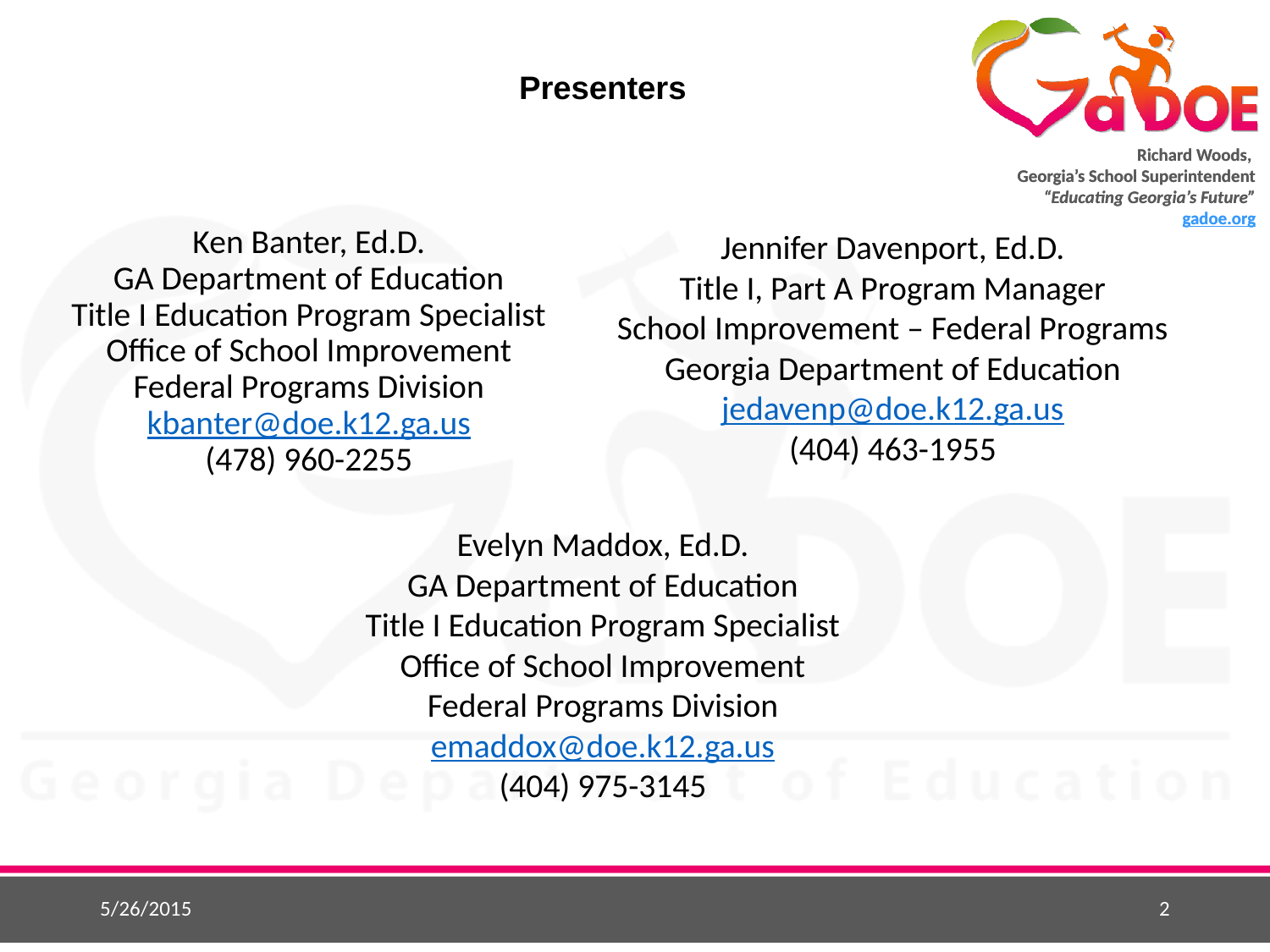

# Presenters

Ken Banter, Ed.D.
GA Department of Education
Title I Education Program Specialist
Office of School Improvement
Federal Programs Division
kbanter@doe.k12.ga.us
(478) 960-2255

Jennifer Davenport, Ed.D.
Title I, Part A Program Manager
School Improvement – Federal Programs
Georgia Department of Education
jedavenp@doe.k12.ga.us
(404) 463-1955
Evelyn Maddox, Ed.D.
GA Department of Education
Title I Education Program Specialist
Office of School Improvement
Federal Programs Division
emaddox@doe.k12.ga.us
(404) 975-3145
5/26/2015
2